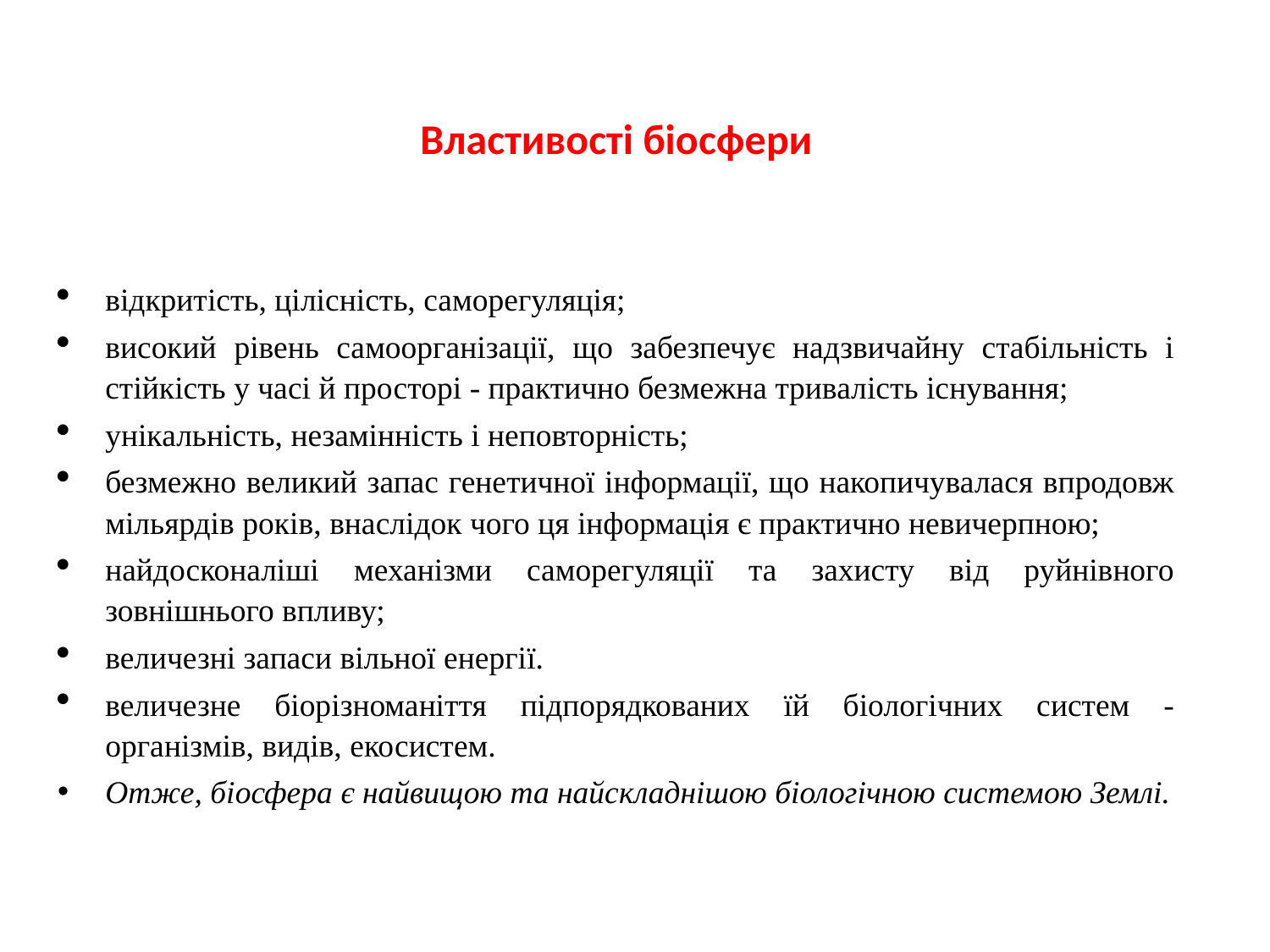

Властивості біосфери
відкритість, цілісність, саморегуляція;
високий рівень самоорганізації, що забезпечує надзвичайну стабільність і стійкість у часі й просторі - практично безмежна тривалість існування;
унікальність, незамінність і неповторність;
безмежно великий запас генетичної інформації, що накопичувалася впродовж мільярдів років, внаслідок чого ця інформація є практично невичерпною;
найдосконаліші механізми саморегуляції та захисту від руйнівного зовнішнього впливу;
величезні запаси вільної енергії.
величезне біорізноманіття підпорядкованих їй біологічних систем - організмів, видів, екосистем.
Отже, біосфера є найвищою та найскладнішою біологічною системою Землі.

Властивості біосфери

відкритість, цілісність, саморегуляція;
високий рівень самоорганізації, що забезпечує надзвичайну стабільність і стійкість у часі й просторі - практично безмежна тривалість існування;
унікальність, незамінність і неповторність;
безмежно великий запас генетичної інформації, що накопичувалася впродовж мільярдів років, внаслідок чого ця інформація є практично невичерпною;
найдосконаліші механізми саморегуляції та захисту від руйнівного зовнішнього впливу;
величезні запаси вільної енергії.
величезне біорізноманіття підпорядкованих їй біологічних систем - організмів, видів, екосистем.
Отже, біосфера є найвищою та найскладнішою біологічною системою Землі.